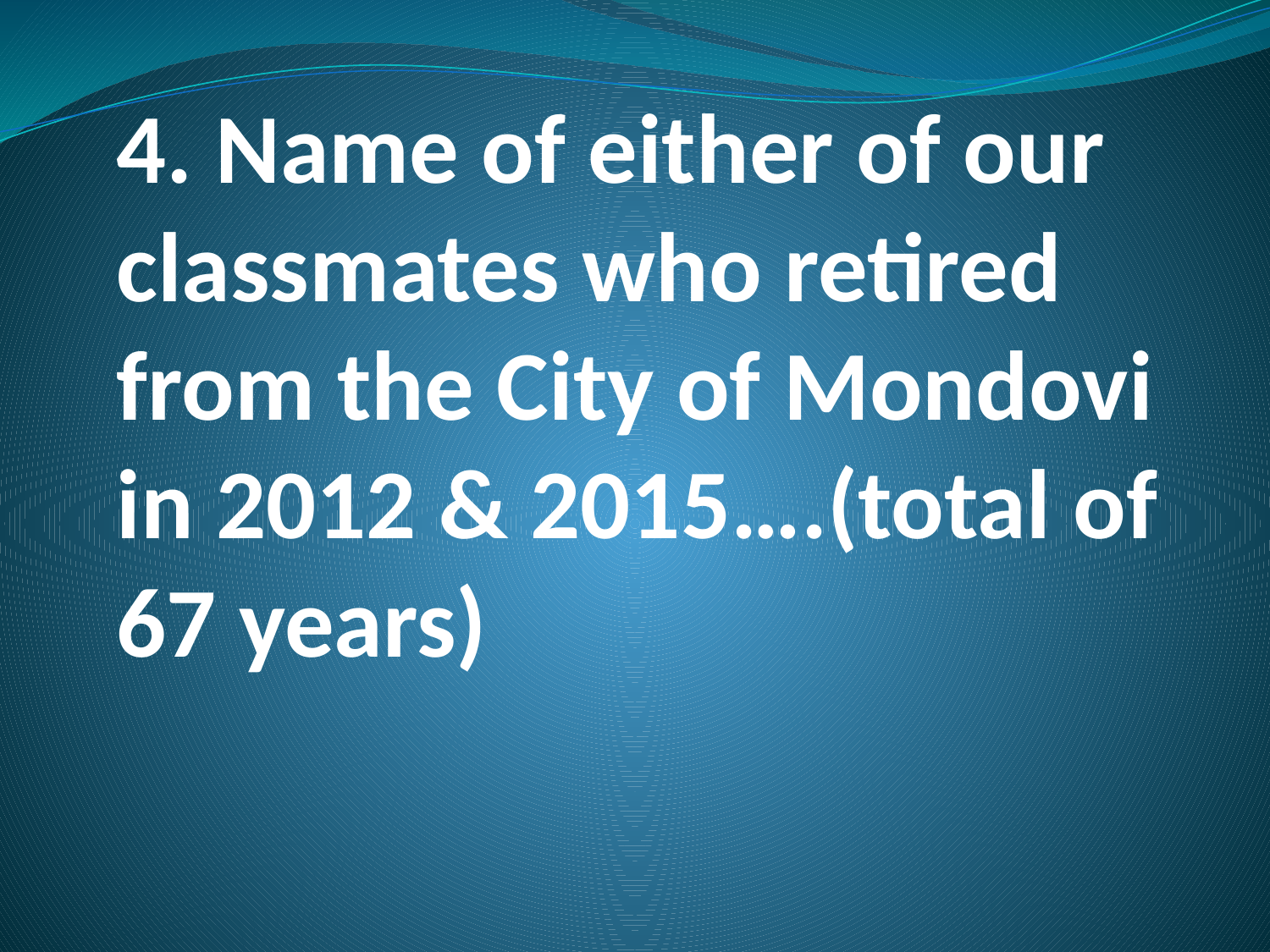

# 4. Name of either of our classmates who retired from the City of Mondovi in 2012 & 2015….(total of 67 years)